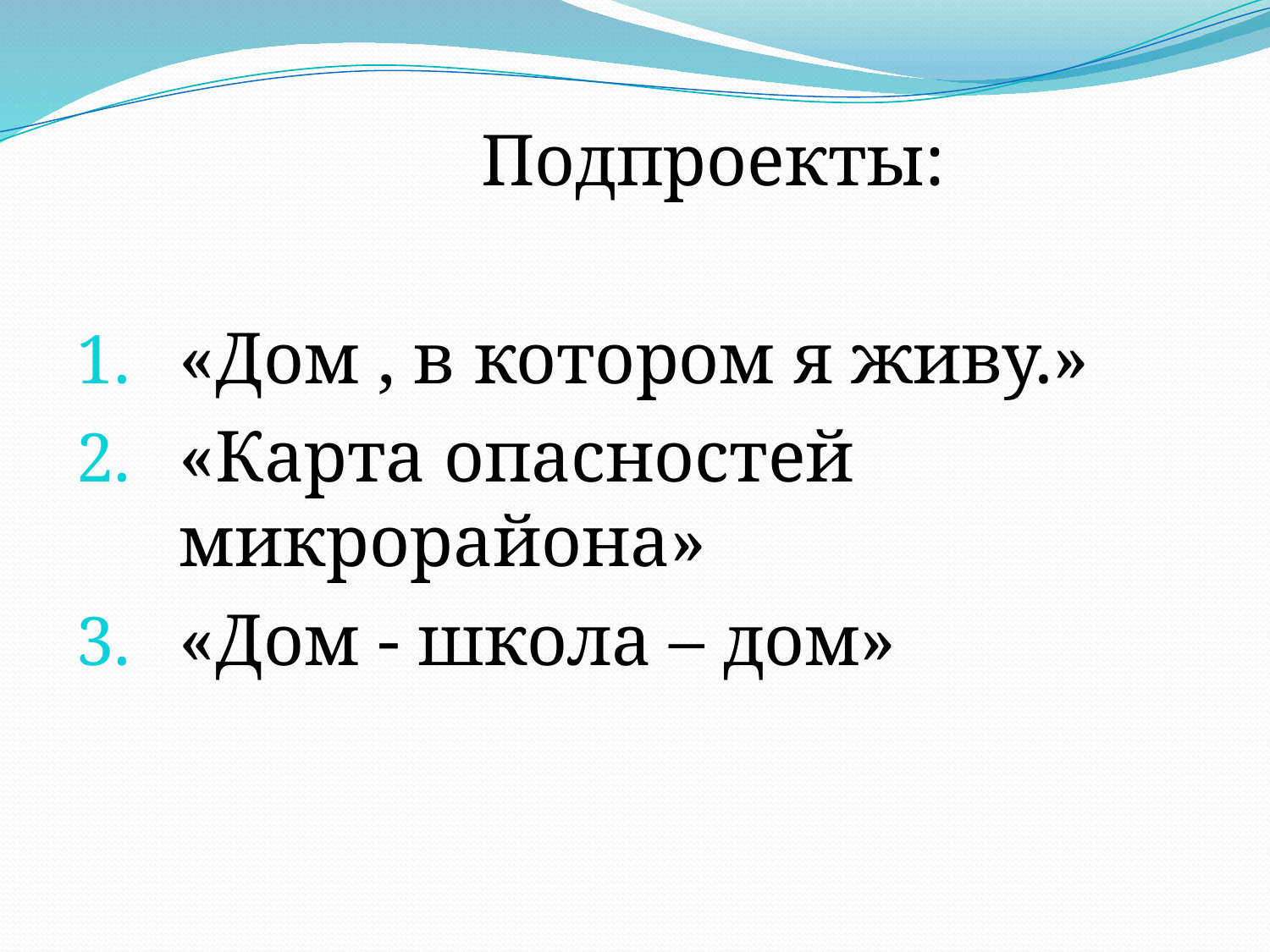

Подпроекты:

«Дом , в котором я живу.»
«Карта опасностей микрорайона»
«Дом - школа – дом»